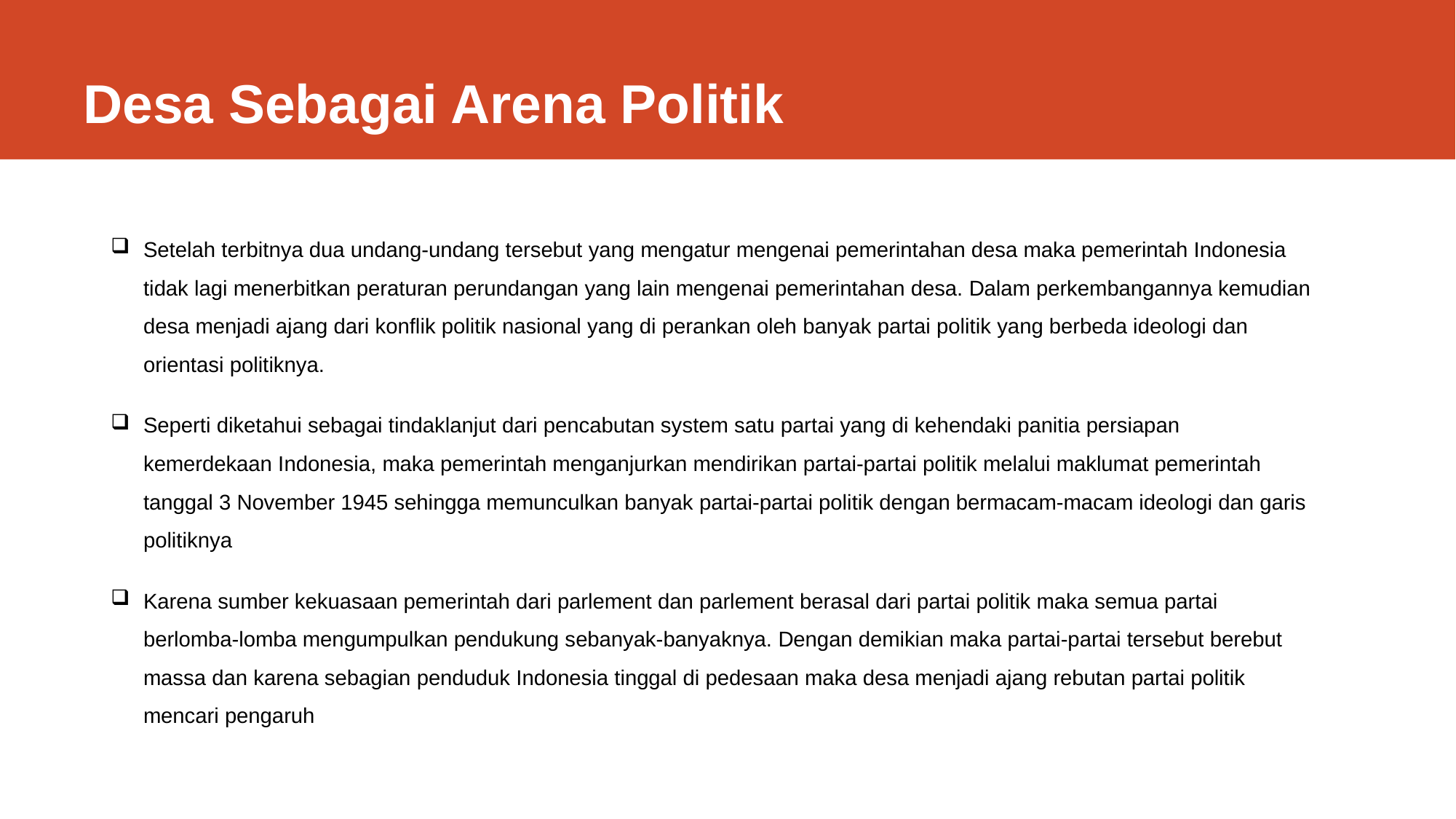

# Desa Sebagai Arena Politik
Setelah terbitnya dua undang-undang tersebut yang mengatur mengenai pemerintahan desa maka pemerintah Indonesia tidak lagi menerbitkan peraturan perundangan yang lain mengenai pemerintahan desa. Dalam perkembangannya kemudian desa menjadi ajang dari konflik politik nasional yang di perankan oleh banyak partai politik yang berbeda ideologi dan orientasi politiknya.
Seperti diketahui sebagai tindaklanjut dari pencabutan system satu partai yang di kehendaki panitia persiapan kemerdekaan Indonesia, maka pemerintah menganjurkan mendirikan partai-partai politik melalui maklumat pemerintah tanggal 3 November 1945 sehingga memunculkan banyak partai-partai politik dengan bermacam-macam ideologi dan garis politiknya
Karena sumber kekuasaan pemerintah dari parlement dan parlement berasal dari partai politik maka semua partai berlomba-lomba mengumpulkan pendukung sebanyak-banyaknya. Dengan demikian maka partai-partai tersebut berebut massa dan karena sebagian penduduk Indonesia tinggal di pedesaan maka desa menjadi ajang rebutan partai politik mencari pengaruh